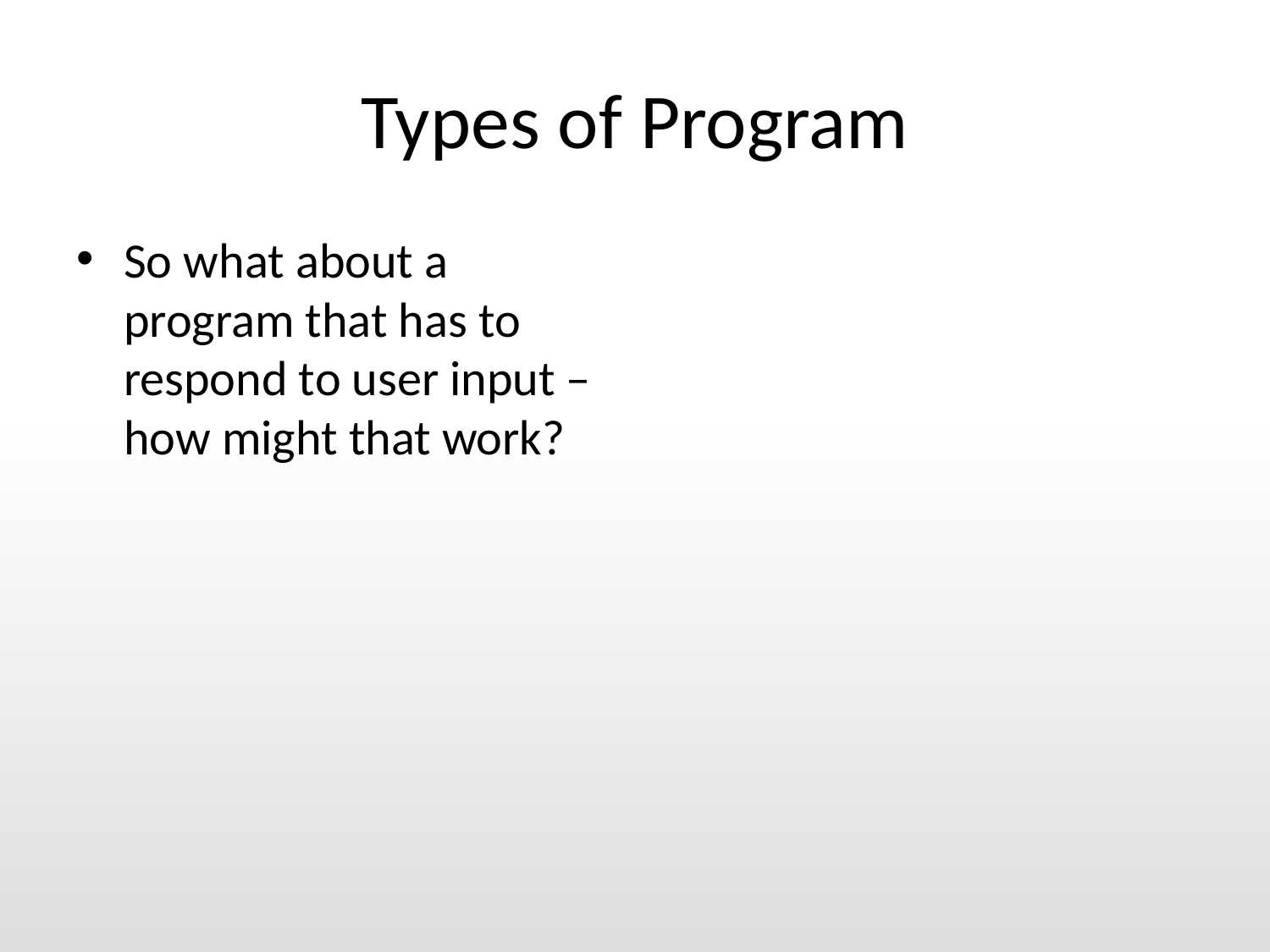

# Types of Program
So what about a program that has to respond to user input – how might that work?